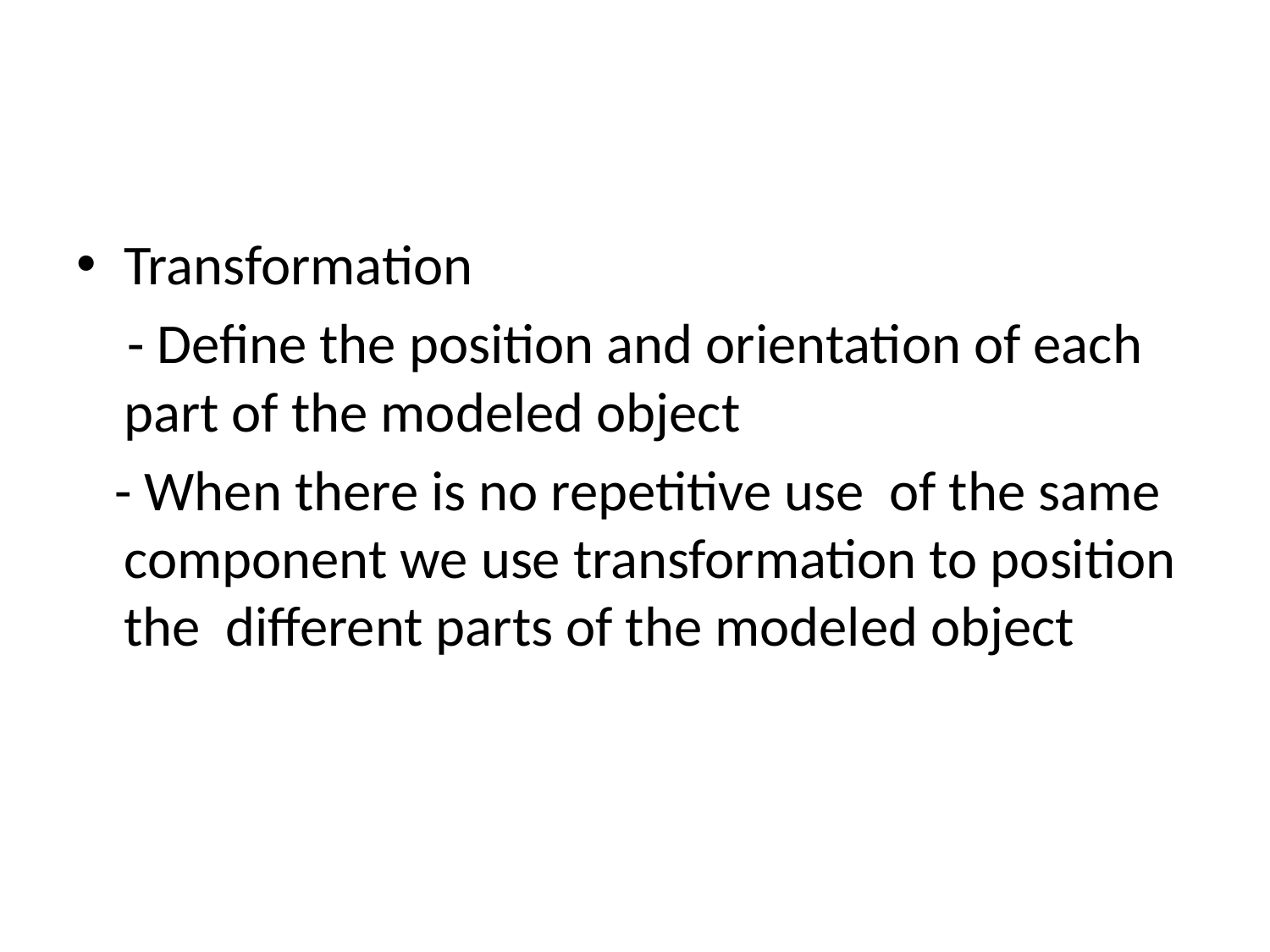

#
Transformation
    - Define the position and orientation of each part of the modeled object
   - When there is no repetitive use  of the same component we use transformation to position the  different parts of the modeled object